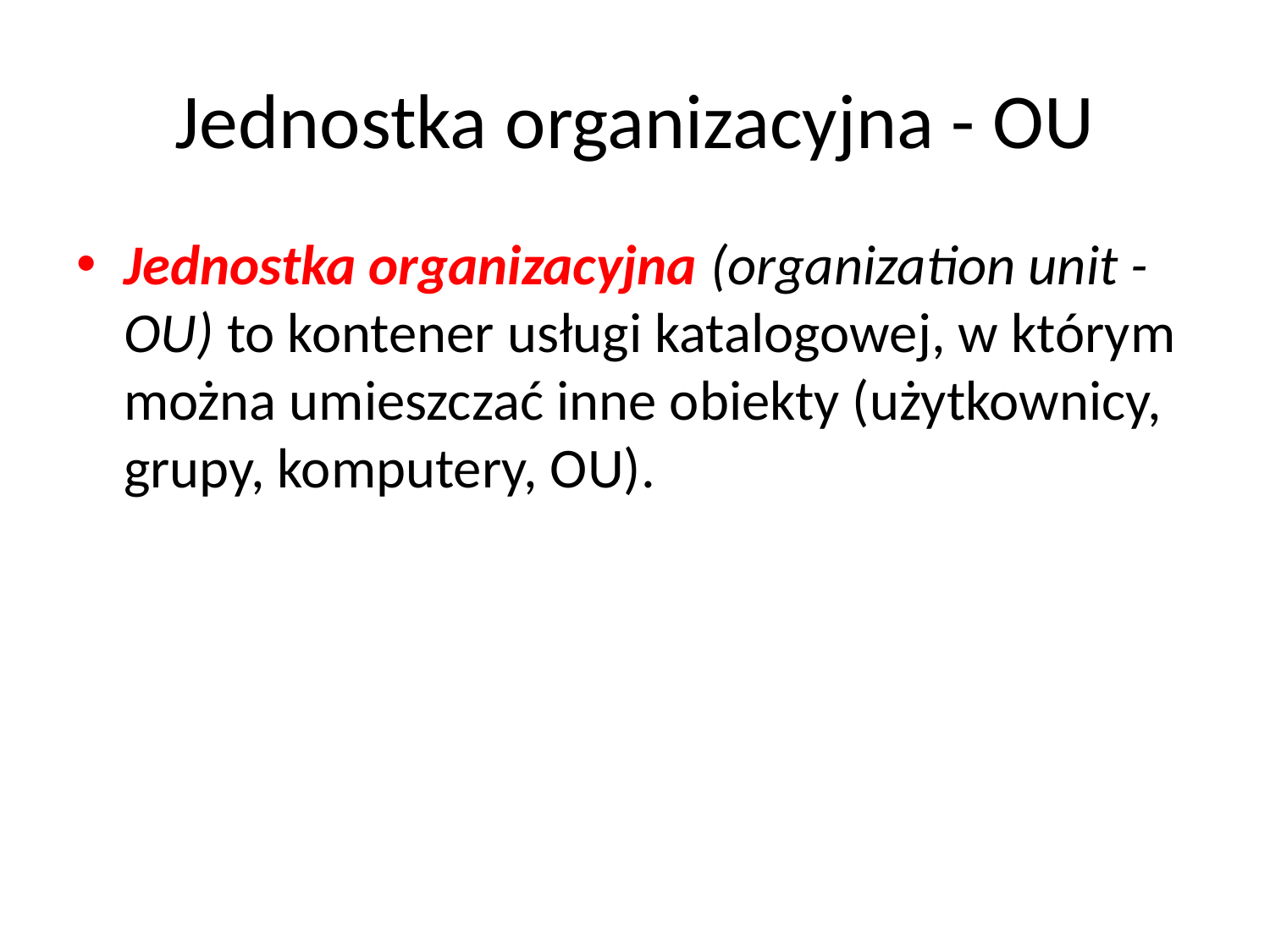

# Jednostka organizacyjna - OU
Jednostka organizacyjna (organization unit - OU) to kontener usługi katalogowej, w którym można umieszczać inne obiekty (użytkownicy, grupy, komputery, OU).